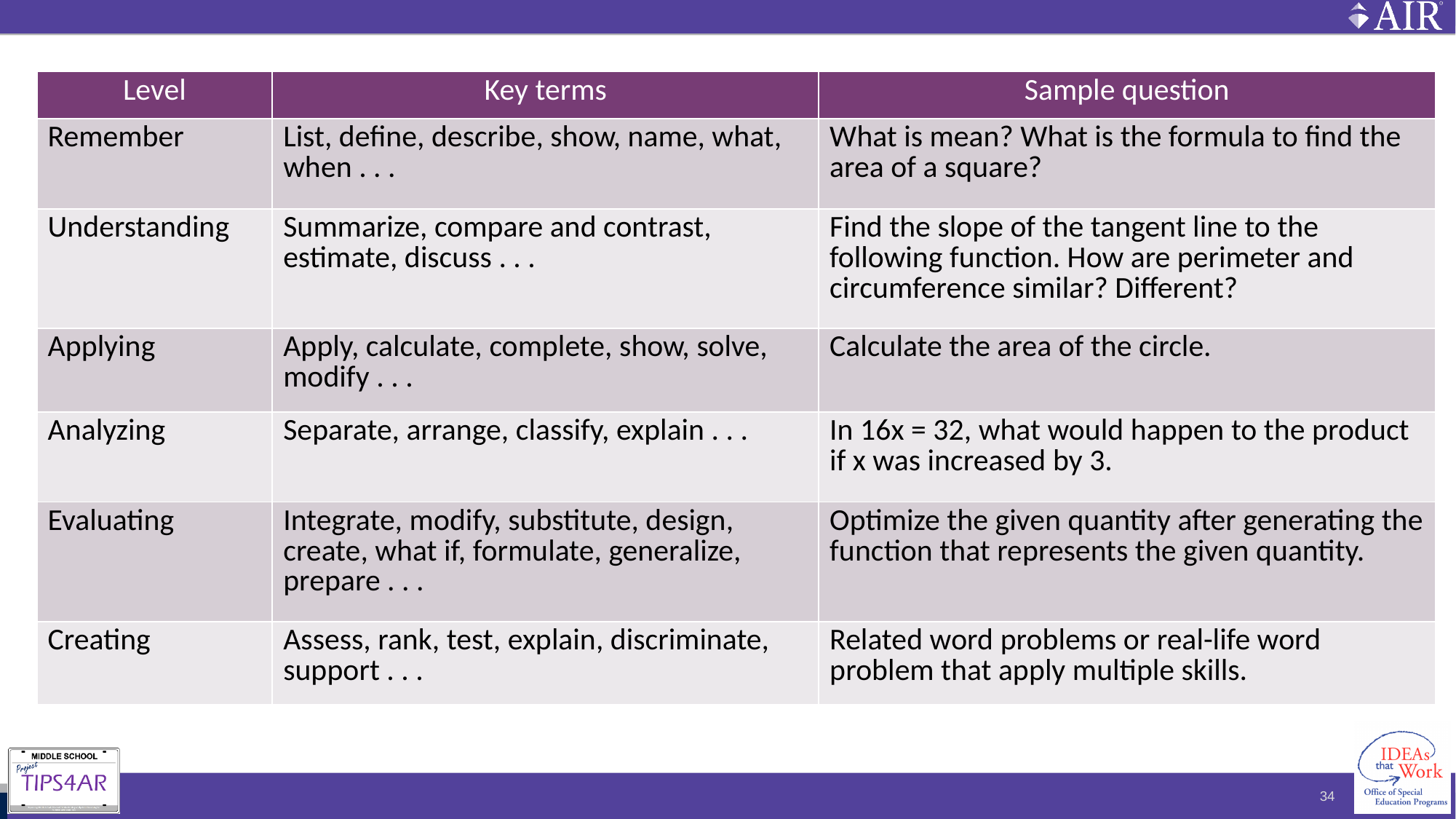

| Level | Key terms | Sample question |
| --- | --- | --- |
| Remember | List, define, describe, show, name, what, when . . . | What is mean? What is the formula to find the area of a square? |
| Understanding | Summarize, compare and contrast, estimate, discuss . . . | Find the slope of the tangent line to the following function. How are perimeter and circumference similar? Different? |
| Applying | Apply, calculate, complete, show, solve, modify . . . | Calculate the area of the circle. |
| Analyzing | Separate, arrange, classify, explain . . . | In 16x = 32, what would happen to the product if x was increased by 3. |
| Evaluating | Integrate, modify, substitute, design, create, what if, formulate, generalize, prepare . . . | Optimize the given quantity after generating the function that represents the given quantity. |
| Creating | Assess, rank, test, explain, discriminate, support . . . | Related word problems or real-life word problem that apply multiple skills. |
# Question Types (continued) 2